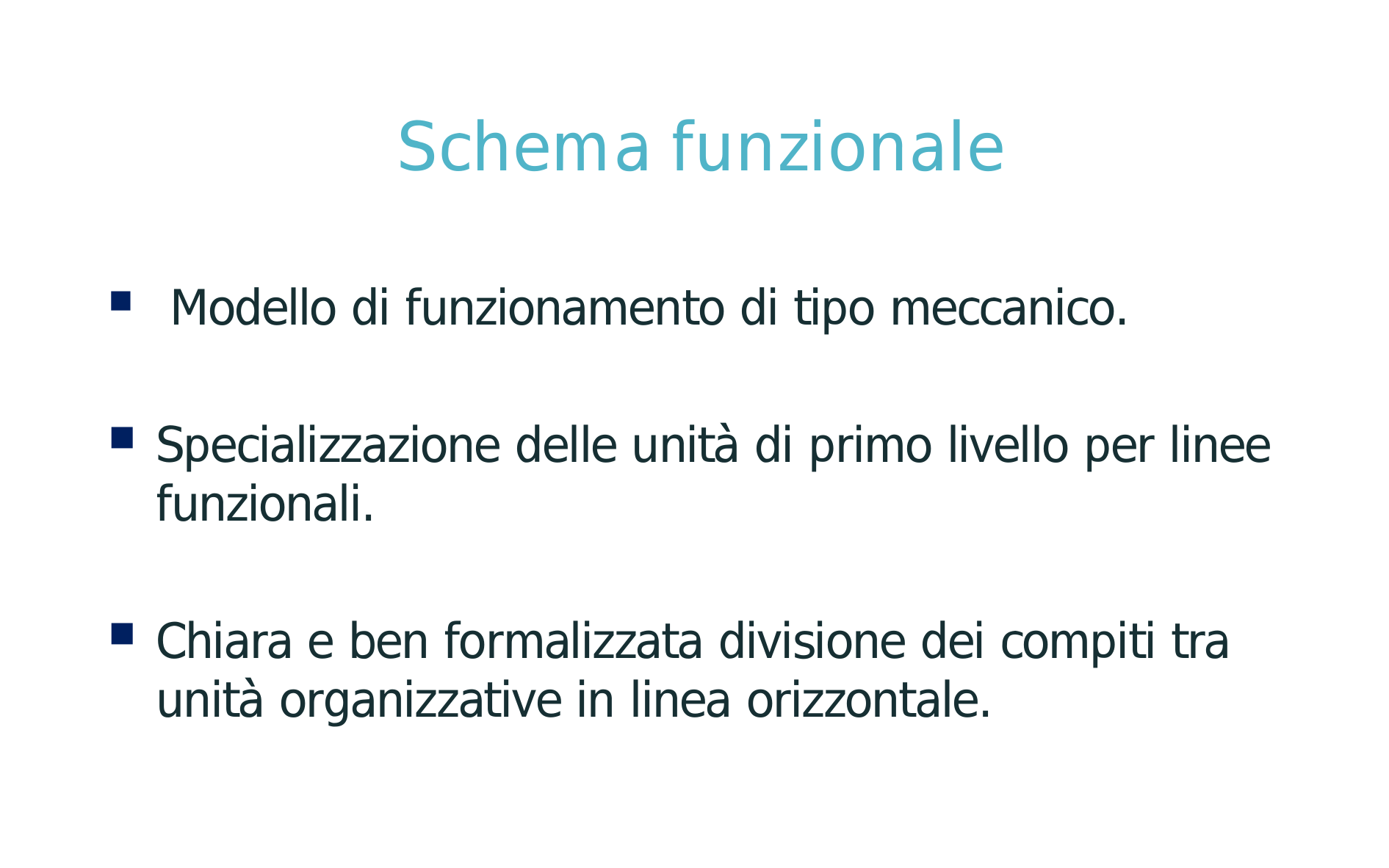

Schema funzionale
 Modello di funzionamento di tipo meccanico.

Specializzazione delle unità di primo livello per linee funzionali.

Chiara e ben formalizzata divisione dei compiti tra unità organizzative in linea orizzontale.